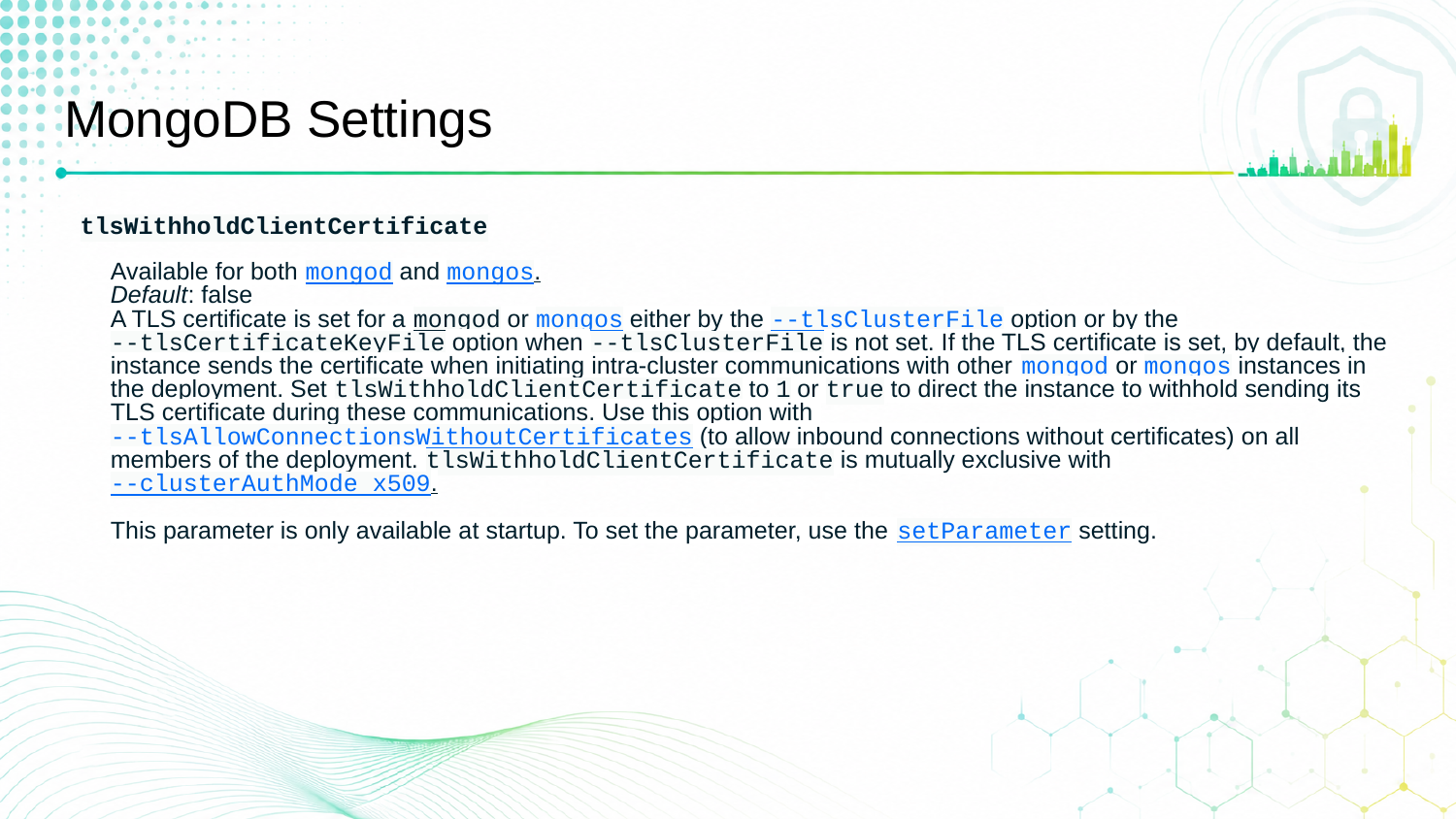

# MongoDB Settings
tlsWithholdClientCertificate
Available for both mongod and mongos.
Default: false
A TLS certificate is set for a mongod or mongos either by the --tlsClusterFile option or by the --tlsCertificateKeyFile option when --tlsClusterFile is not set. If the TLS certificate is set, by default, the instance sends the certificate when initiating intra-cluster communications with other mongod or mongos instances in the deployment. Set tlsWithholdClientCertificate to 1 or true to direct the instance to withhold sending its TLS certificate during these communications. Use this option with --tlsAllowConnectionsWithoutCertificates (to allow inbound connections without certificates) on all members of the deployment. tlsWithholdClientCertificate is mutually exclusive with --clusterAuthMode x509.
This parameter is only available at startup. To set the parameter, use the setParameter setting.